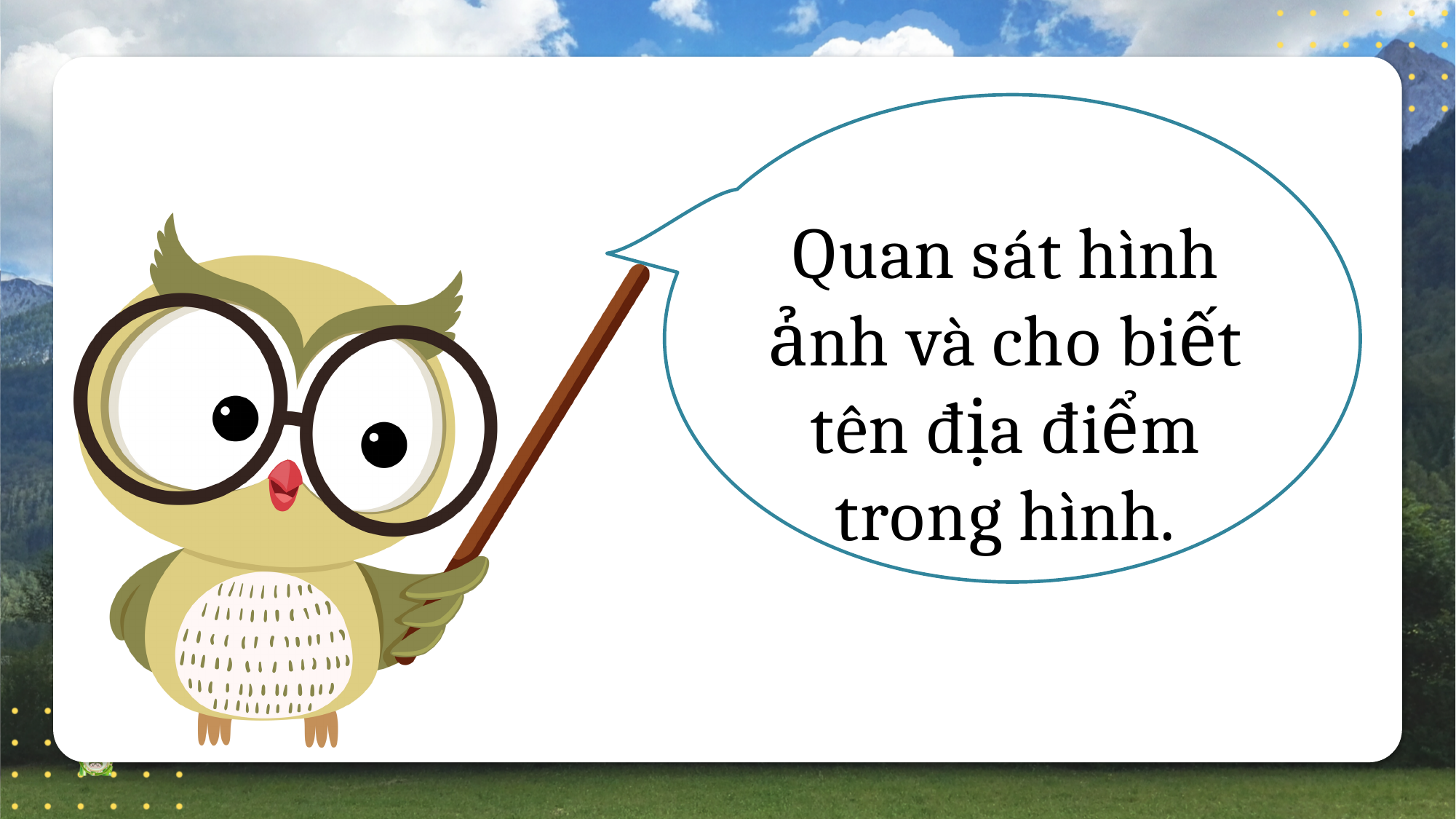

Quan sát hình ảnh và cho biết tên địa điểm trong hình.